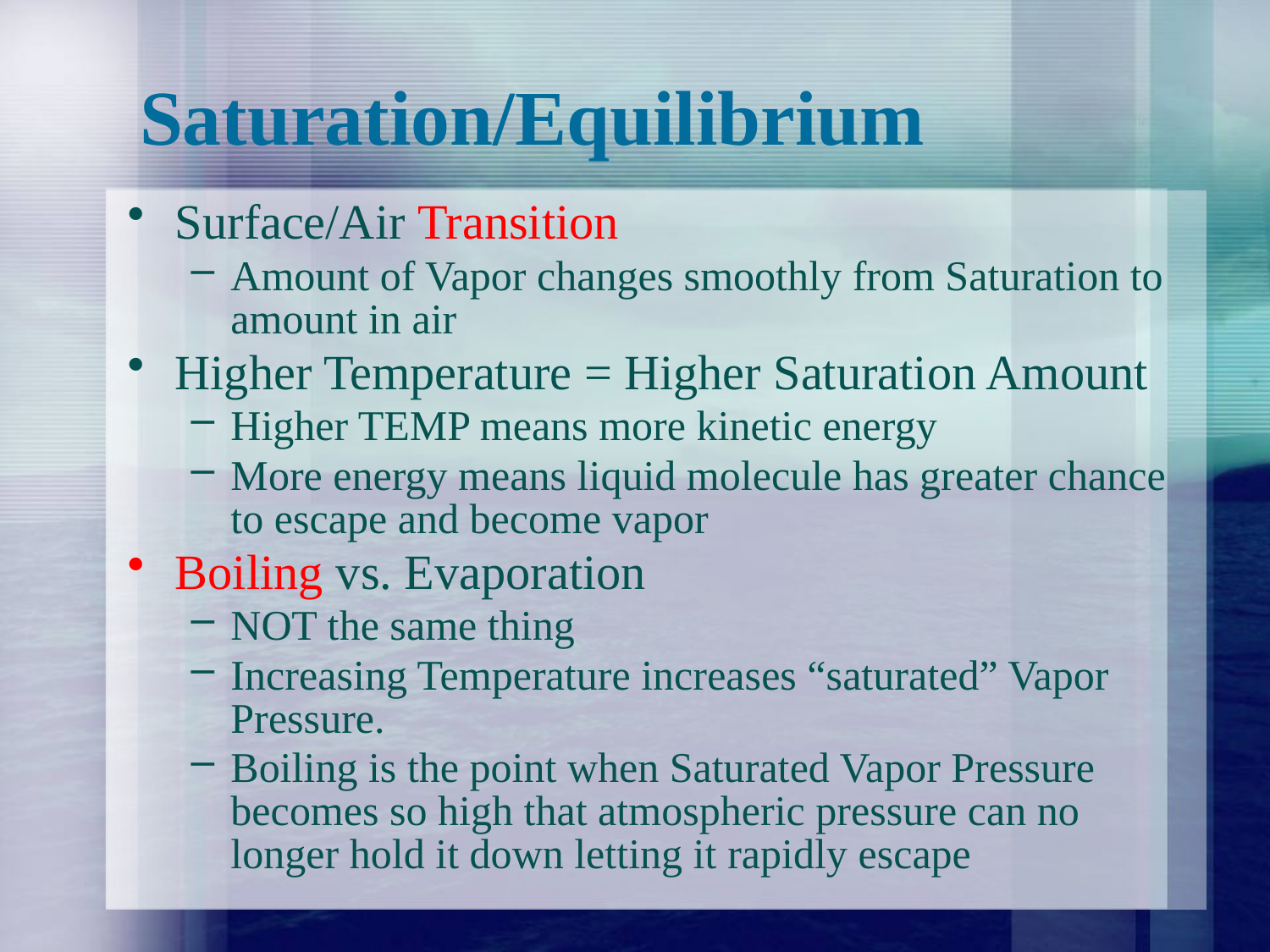

# Saturation/Equilibrium
Surface/Air Transition
Amount of Vapor changes smoothly from Saturation to  amount in air
Higher Temperature = Higher Saturation Amount
Higher TEMP means more kinetic energy
More energy means liquid molecule has greater chance to escape and become vapor
Boiling vs. Evaporation
NOT the same thing
Increasing Temperature increases “saturated” Vapor Pressure.
Boiling is the point when Saturated Vapor Pressure becomes so high that atmospheric pressure can no longer hold it down letting it rapidly escape